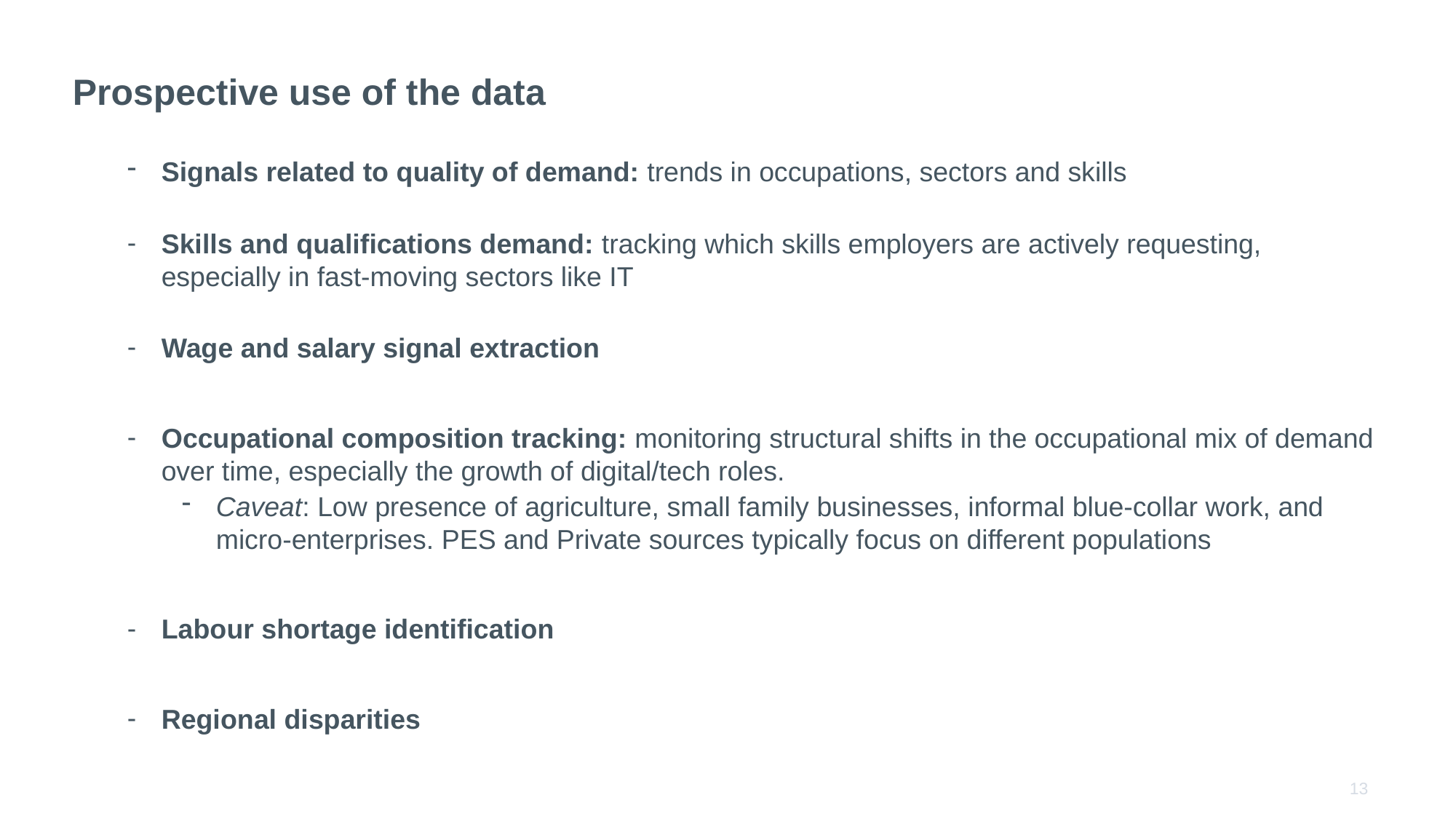

# Prospective use of the data
Signals related to quality of demand: trends in occupations, sectors and skills

Skills and qualifications demand: tracking which skills employers are actively requesting, especially in fast-moving sectors like IT

Wage and salary signal extraction

Occupational composition tracking: monitoring structural shifts in the occupational mix of demand over time, especially the growth of digital/tech roles.
Caveat: Low presence of agriculture, small family businesses, informal blue-collar work, and micro-enterprises. PES and Private sources typically focus on different populations

Labour shortage identification

Regional disparities
13